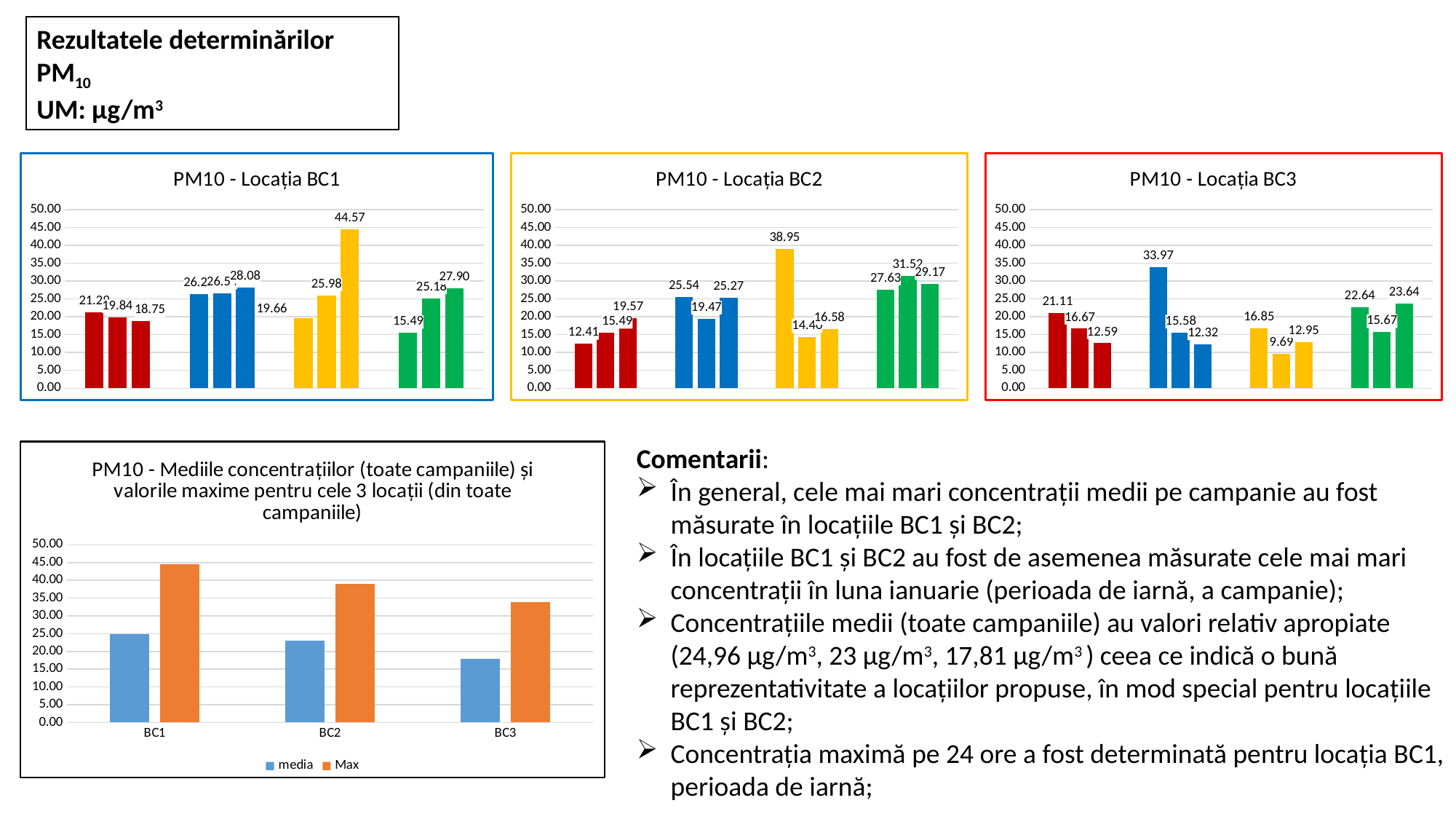

Rezultatele determinărilor
PM10
UM: µg/m3

### Chart: PM10 - Locația BC1

| Category |  |  |  |
|---|---|---|---|

### Chart: PM10 - Locația BC3

| Category |  |  |  |
|---|---|---|---|

### Chart: PM10 - Locația BC2

| Category |  |  |  |
|---|---|---|---|
Comentarii:
În general, cele mai mari concentrații medii pe campanie au fost măsurate în locațiile BC1 și BC2;
În locațiile BC1 și BC2 au fost de asemenea măsurate cele mai mari  concentrații în luna ianuarie (perioada de iarnă, a campanie);
Concentrațiile medii (toate campaniile) au valori relativ apropiate (24,96 µg/m3, 23 µg/m3, 17,81 µg/m3 ) ceea ce indică o bună reprezentativitate a locațiilor propuse, în mod special pentru locațiile BC1 și BC2;
Concentrația maximă pe 24 ore a fost determinată pentru locația BC1, perioada de iarnă;

### Chart: PM10 - Mediile concentrațiilor (toate campaniile) și valorile maxime pentru cele 3 locații (din toate campaniile)

| Category | media | Max |
|---|---|---|
| BC1 | 24.96074879227056 | 44.56521739130417 |
| BC2 | 22.999698067632934 | 38.94927536231857 |
| BC3 | 17.806461352656964 | 33.96739130434761 |